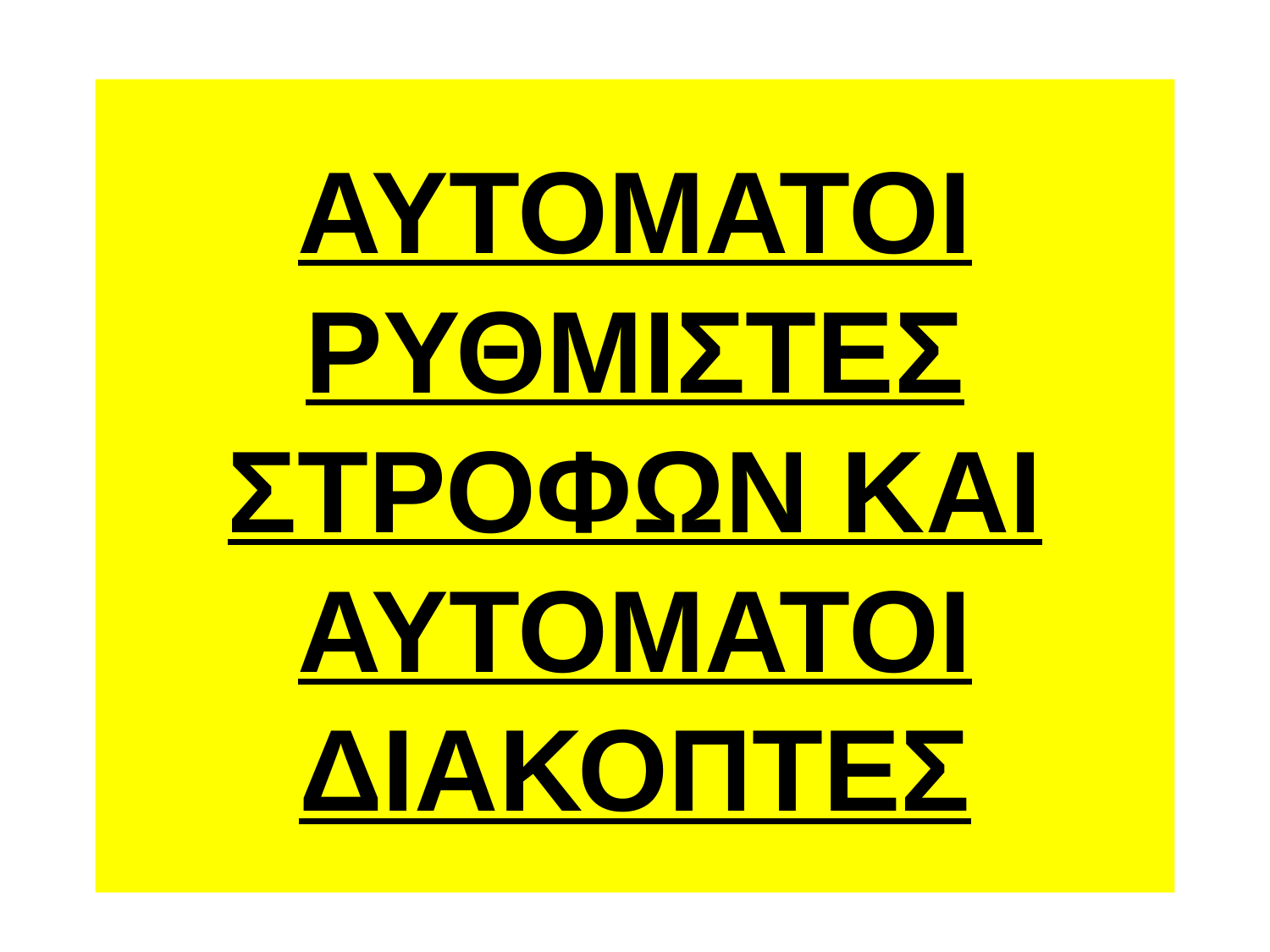

# ΑΥΤΟΜΑΤΟΙ ΡΥΘΜΙΣΤΕΣ ΣΤΡΟΦΩΝ ΚΑΙ ΑΥΤΟΜΑΤΟΙ ΔΙΑΚΟΠΤΕΣ
.